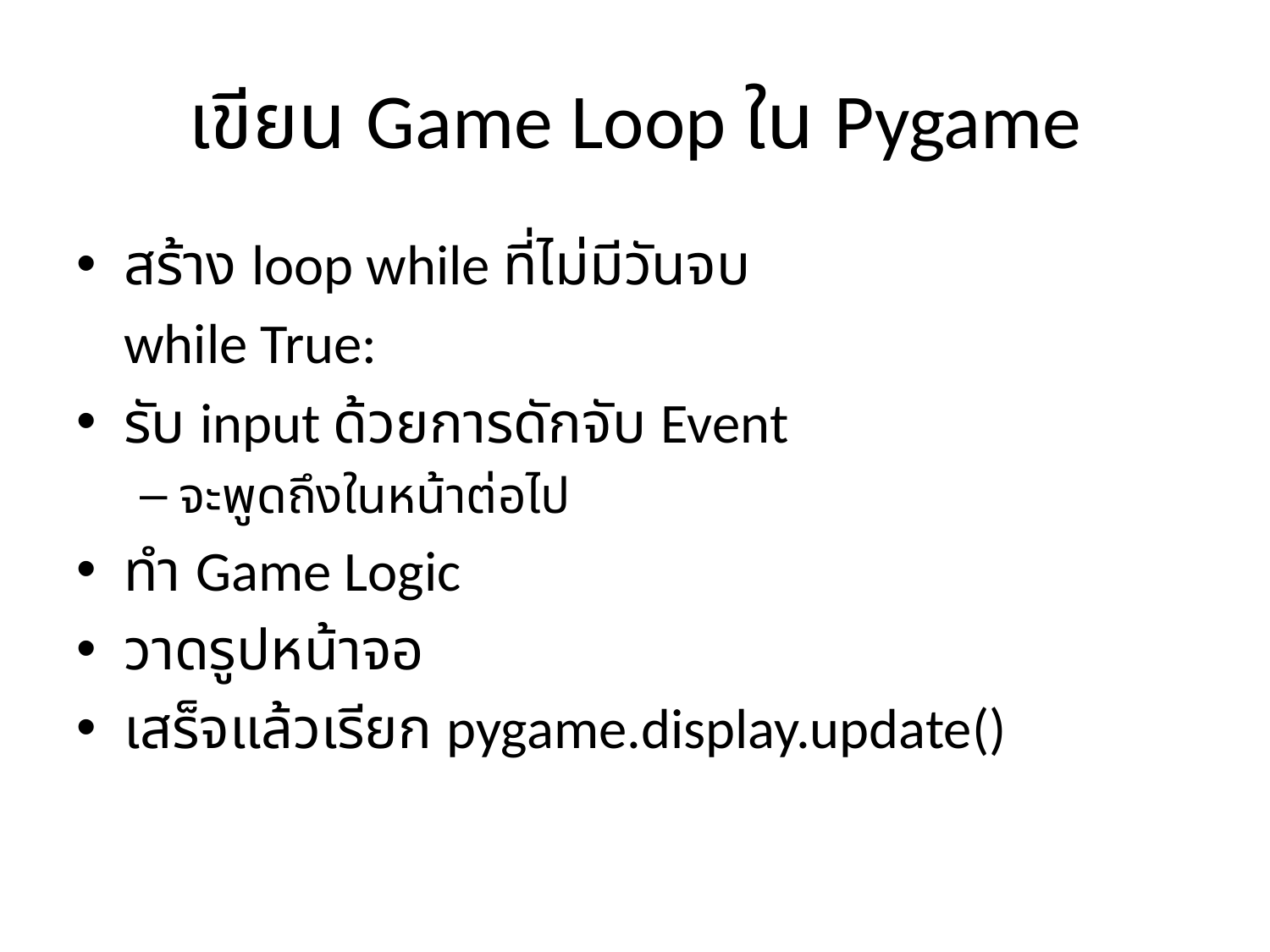

# เขียน Game Loop ใน Pygame
สร้าง loop while ที่ไม่มีวันจบ
	while True:
รับ input ด้วยการดักจับ Event
จะพูดถึงในหน้าต่อไป
ทำ Game Logic
วาดรูปหน้าจอ
เสร็จแล้วเรียก pygame.display.update()